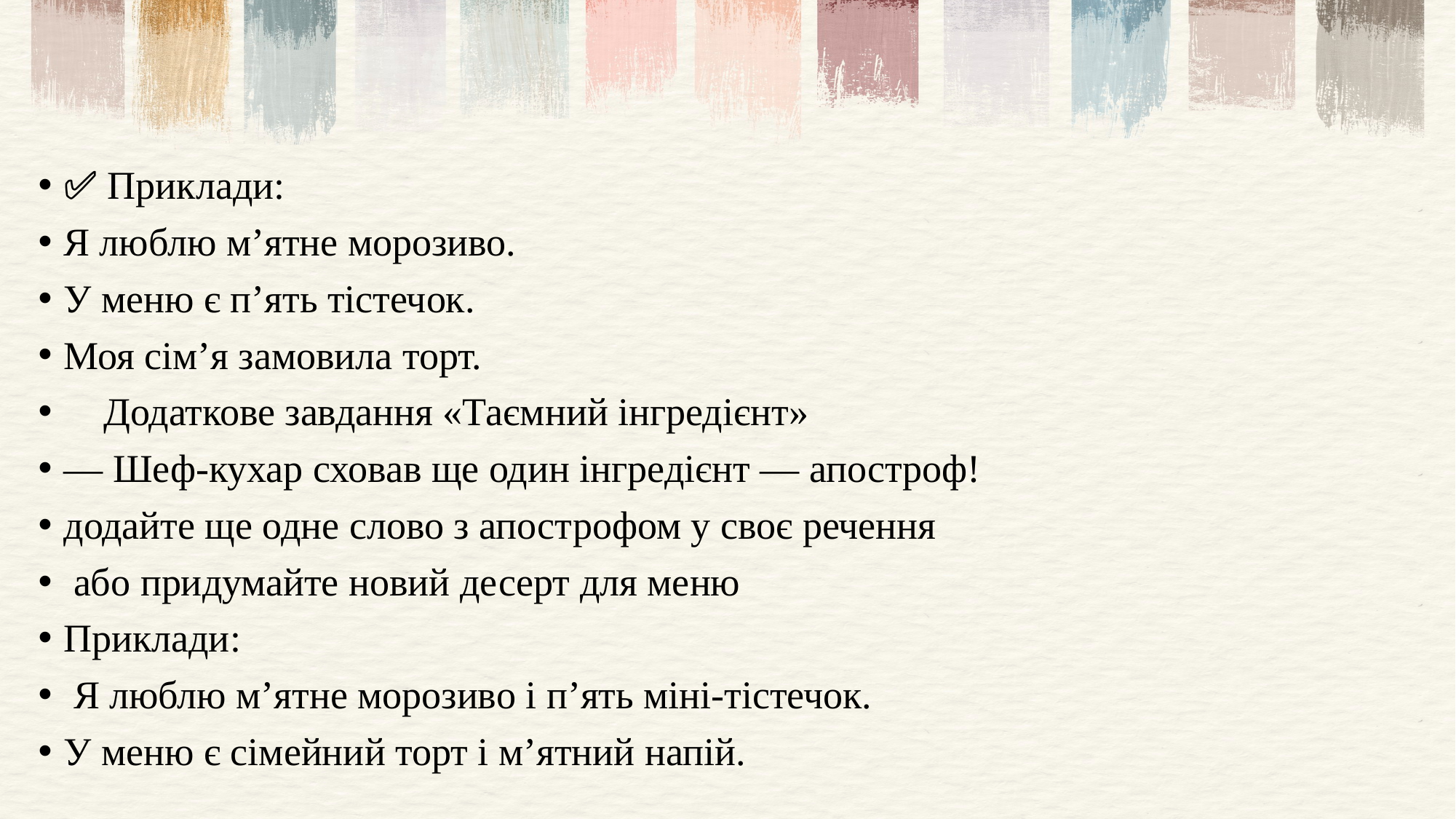

✅ Приклади:
Я люблю м’ятне морозиво.
У меню є п’ять тістечок.
Моя сім’я замовила торт.
🧁 Додаткове завдання «Таємний інгредієнт»
— Шеф-кухар сховав ще один інгредієнт — апостроф!
додайте ще одне слово з апострофом у своє речення
 або придумайте новий десерт для меню
Приклади:
 Я люблю м’ятне морозиво і п’ять міні-тістечок.
У меню є сімейний торт і м’ятний напій.